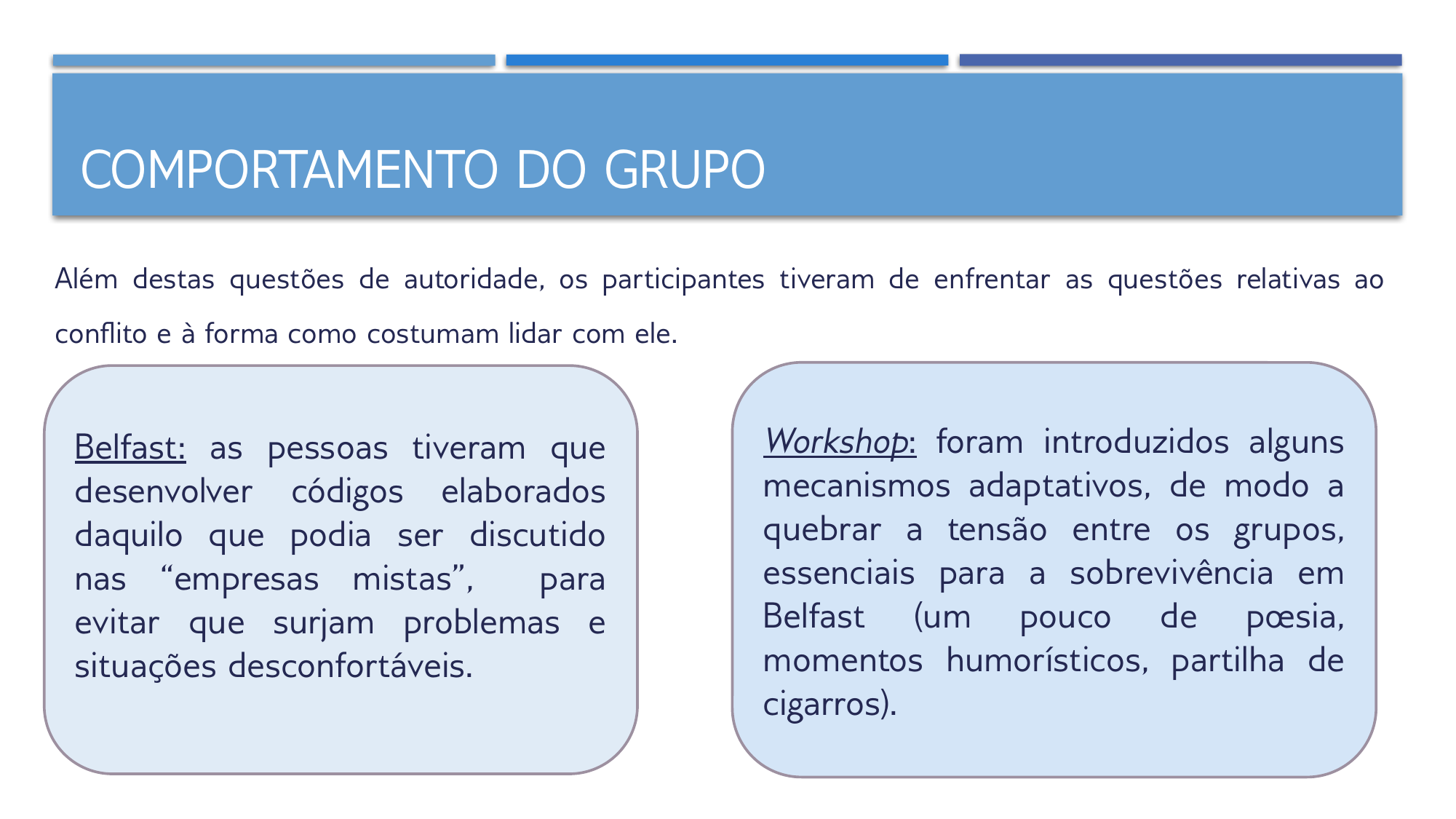

# Comportamento do grupo
Além destas questões de autoridade, os participantes tiveram de enfrentar as questões relativas ao conflito e à forma como costumam lidar com ele.
Workshop: foram introduzidos alguns mecanismos adaptativos, de modo a quebrar a tensão entre os grupos, essenciais para a sobrevivência em Belfast (um pouco de poesia, momentos humorísticos, partilha de cigarros).
Belfast: as pessoas tiveram que desenvolver códigos elaborados daquilo que podia ser discutido nas “empresas mistas”,  para evitar que surjam problemas e situações desconfortáveis.